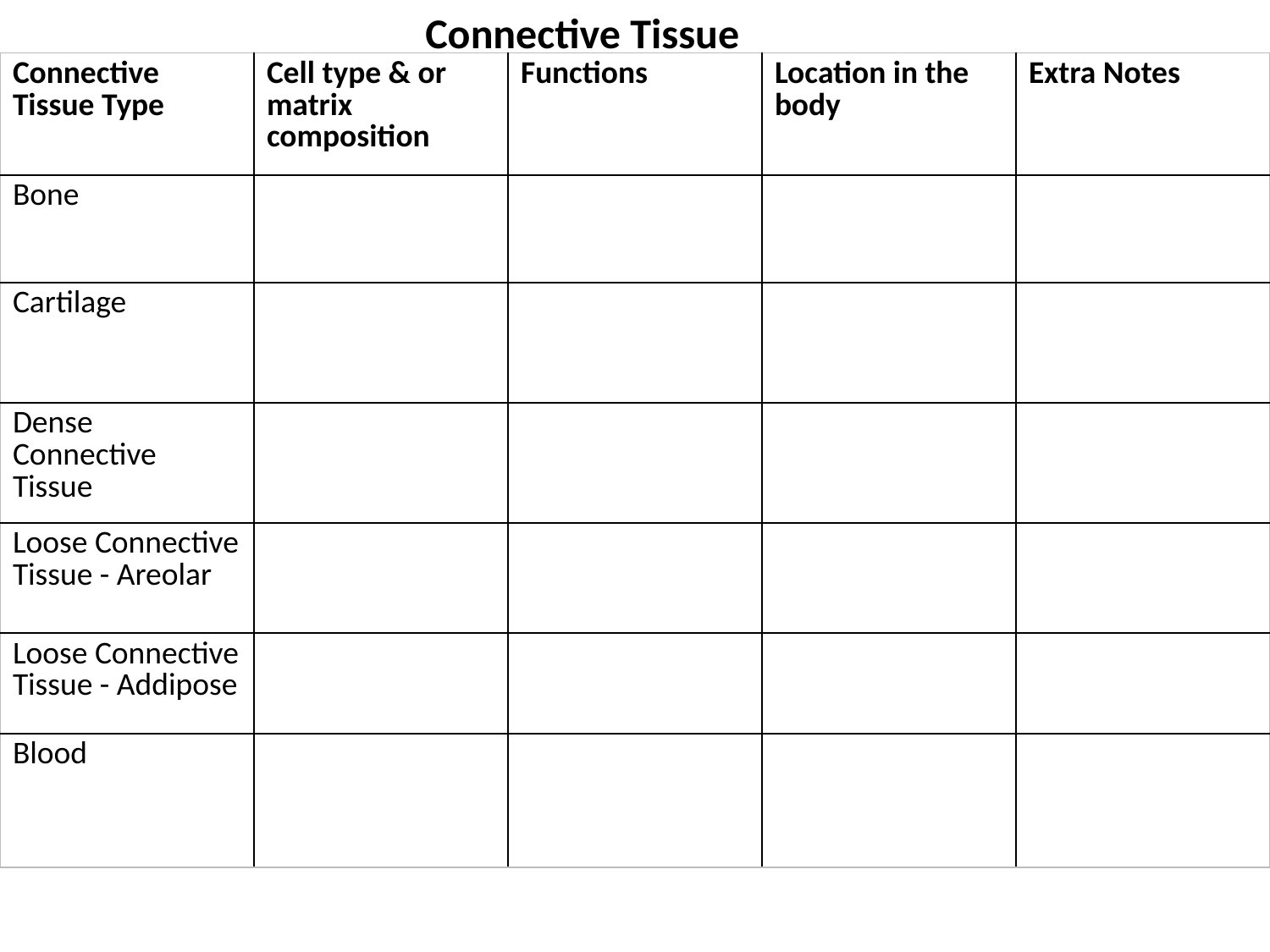

Connective Tissue
| Connective Tissue Type | Cell type & or matrix composition | Functions | Location in the body | Extra Notes |
| --- | --- | --- | --- | --- |
| Bone |  |  |  |  |
| Cartilage |  |  |  |  |
| Dense Connective Tissue |  |  |  |  |
| Loose Connective Tissue - Areolar |  |  |  |  |
| Loose Connective Tissue - Addipose |  |  |  |  |
| Blood |  |  |  |  |